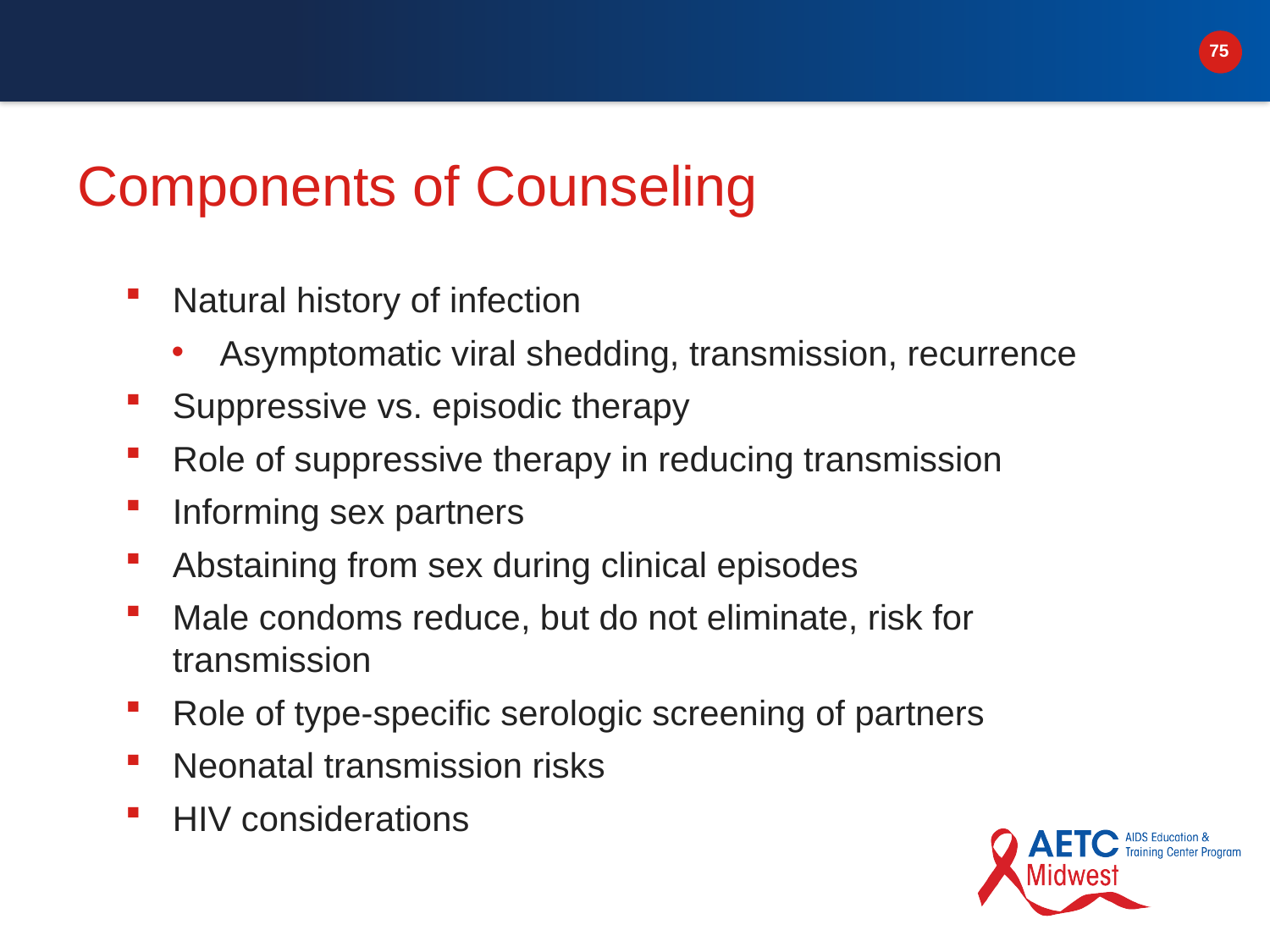

# Components of Counseling
Natural history of infection
Asymptomatic viral shedding, transmission, recurrence
Suppressive vs. episodic therapy
Role of suppressive therapy in reducing transmission
Informing sex partners
Abstaining from sex during clinical episodes
Male condoms reduce, but do not eliminate, risk for transmission
Role of type-specific serologic screening of partners
Neonatal transmission risks
HIV considerations